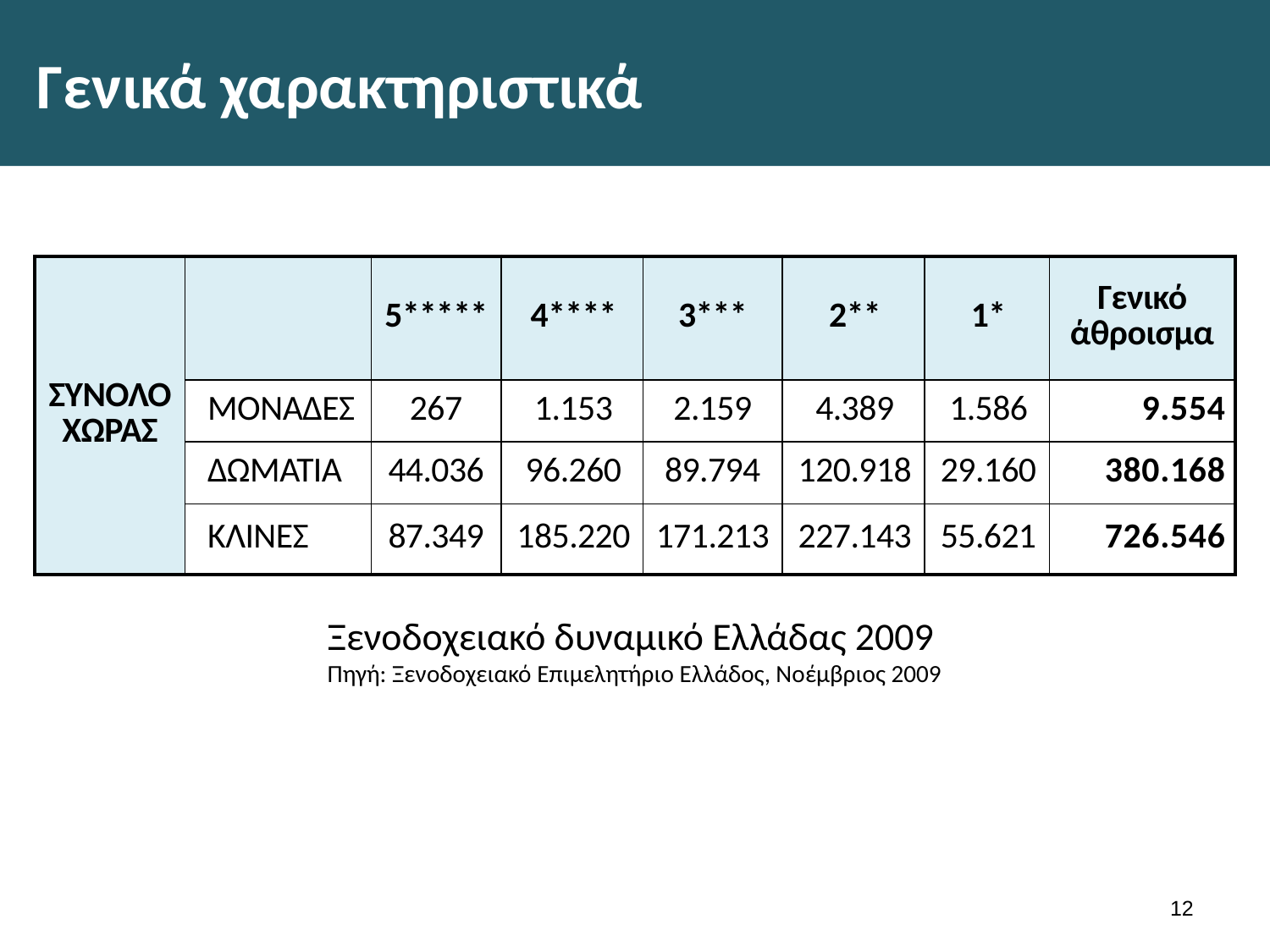

# Γενικά χαρακτηριστικά
| ΣΥΝΟΛΟ ΧΩΡΑΣ |  | 5\*\*\*\*\* | 4\*\*\*\* | 3\*\*\* | 2\*\* | 1\* | Γενικό άθροισμα |
| --- | --- | --- | --- | --- | --- | --- | --- |
|  | ΜΟΝΑΔΕΣ | 267 | 1.153 | 2.159 | 4.389 | 1.586 | 9.554 |
|  | ΔΩΜΑΤΙΑ | 44.036 | 96.260 | 89.794 | 120.918 | 29.160 | 380.168 |
|  | ΚΛΙΝΕΣ | 87.349 | 185.220 | 171.213 | 227.143 | 55.621 | 726.546 |
Ξενοδοχειακό δυναμικό Ελλάδας 2009
Πηγή: Ξενοδοχειακό Επιμελητήριο Ελλάδος, Νοέμβριος 2009
12